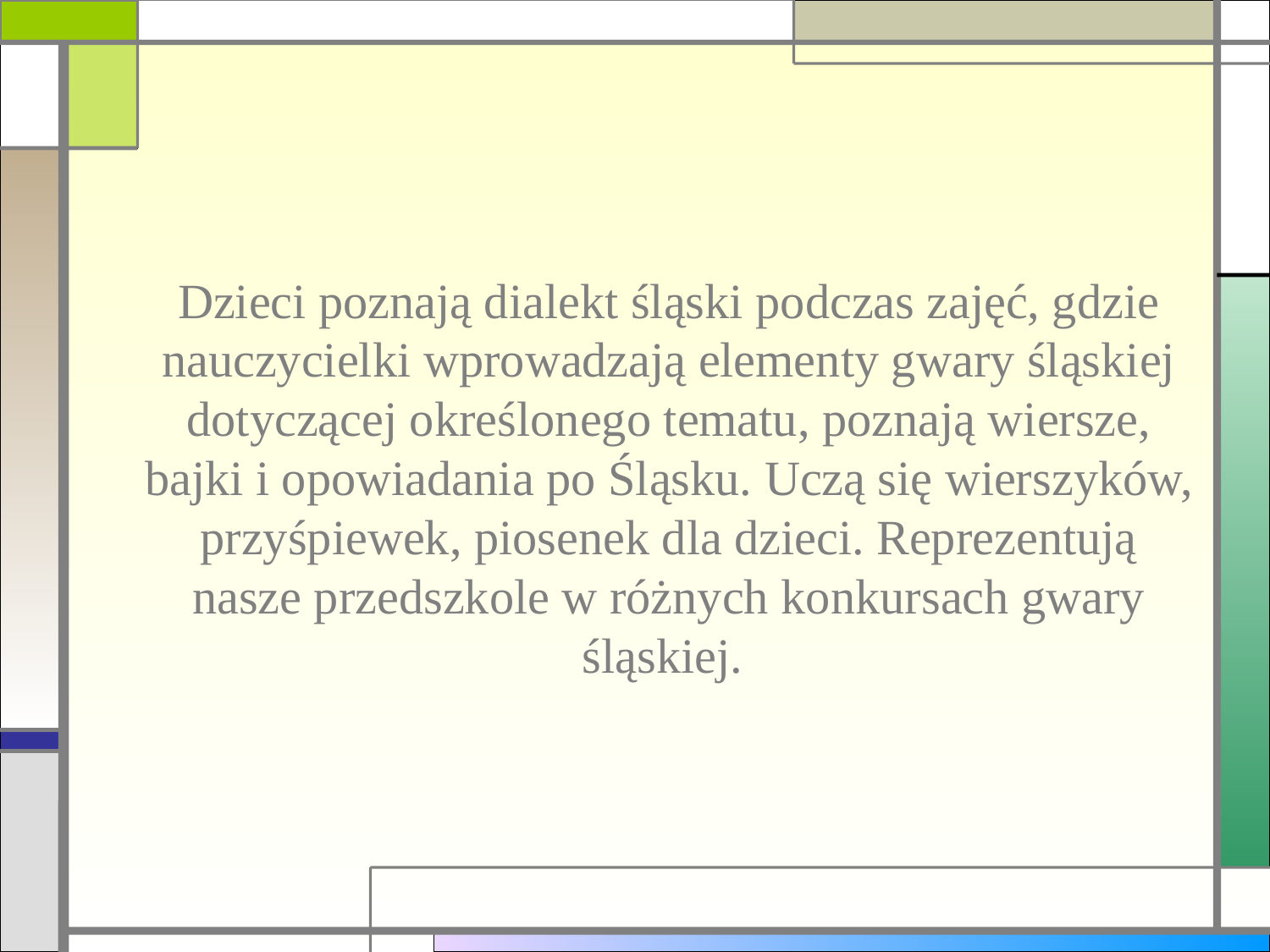

# Dzieci poznają dialekt śląski podczas zajęć, gdzie nauczycielki wprowadzają elementy gwary śląskiej dotyczącej określonego tematu, poznają wiersze, bajki i opowiadania po Śląsku. Uczą się wierszyków, przyśpiewek, piosenek dla dzieci. Reprezentują nasze przedszkole w różnych konkursach gwary śląskiej.